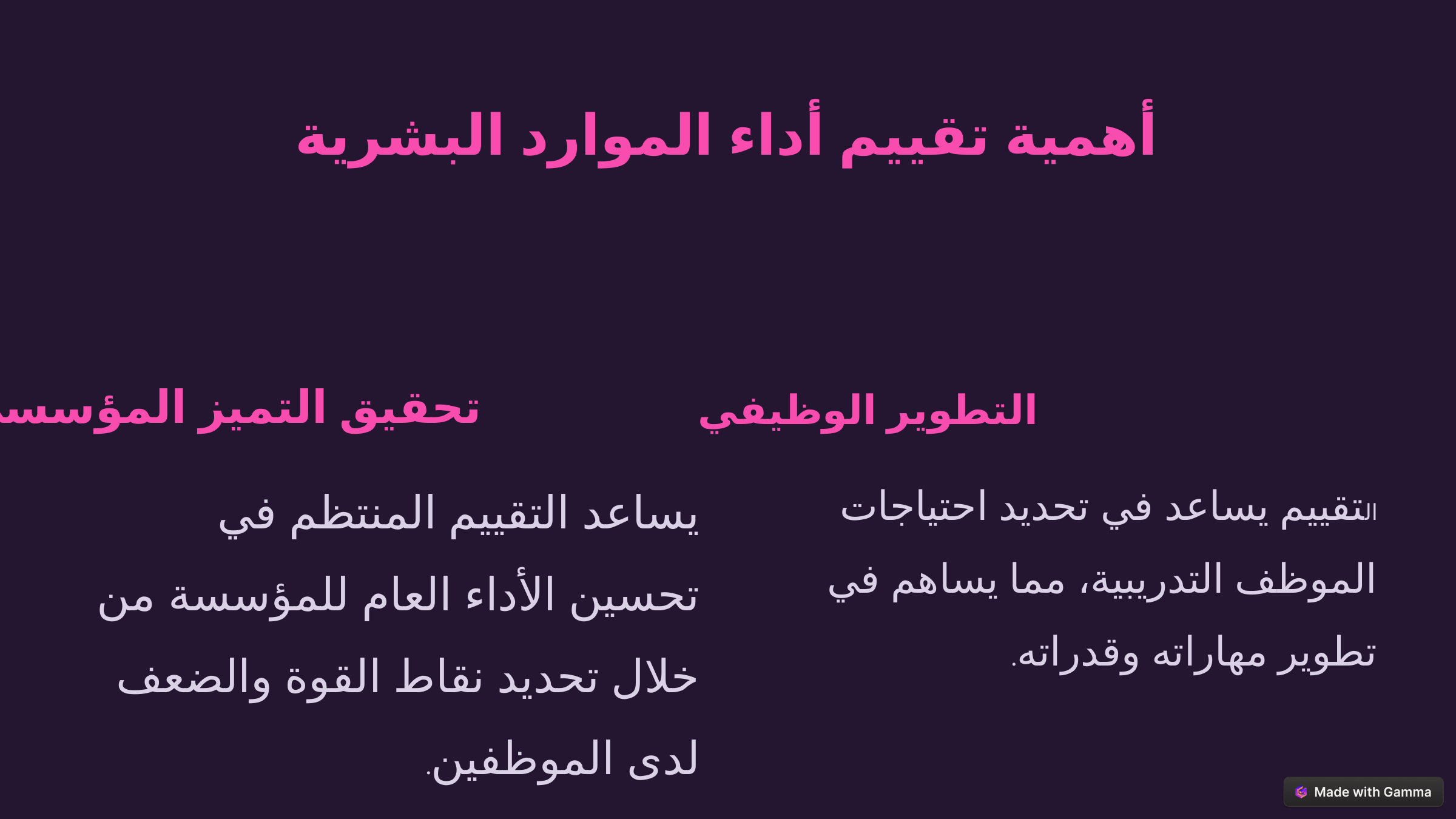

أهمية تقييم أداء الموارد البشرية
تحقيق التميز المؤسسي
التطوير الوظيفي
يساعد التقييم المنتظم في تحسين الأداء العام للمؤسسة من خلال تحديد نقاط القوة والضعف لدى الموظفين.
التقييم يساعد في تحديد احتياجات الموظف التدريبية، مما يساهم في تطوير مهاراته وقدراته.